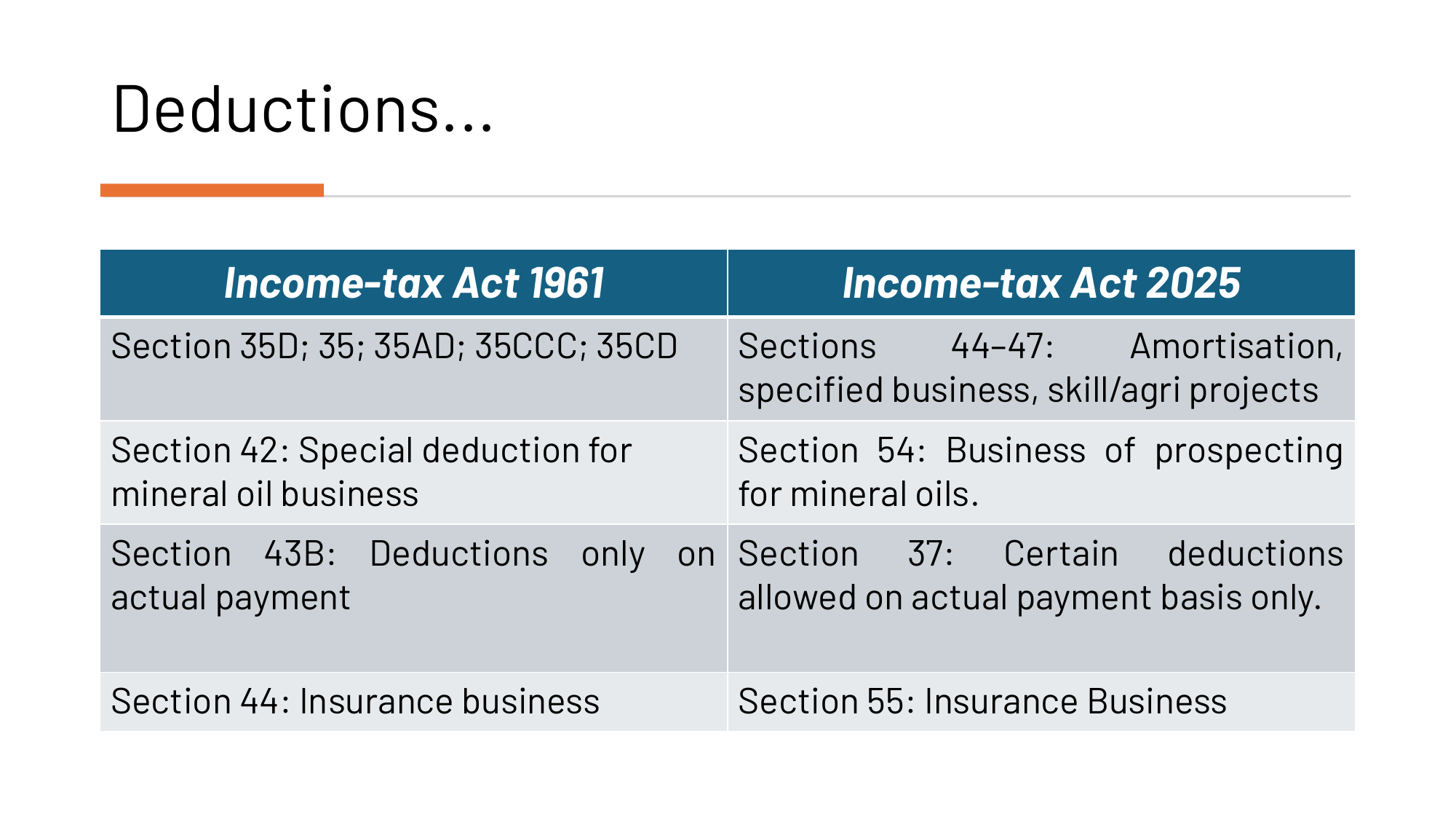

# Deductions...

| Income-tax Act 1961 | Income-tax Act 2025 |
| --- | --- |
| Section 35D; 35; 35AD; 35CCC; 35CD | Sections 44–47: Amortisation, specified business, skill/agri projects |
| Section 42: Special deduction for mineral oil business | Section 54: Business of prospecting for mineral oils. |
| Section 43B: Deductions only on actual payment | Section 37: Certain deductions allowed on actual payment basis only. |
| Section 44: Insurance business | Section 55: Insurance Business |